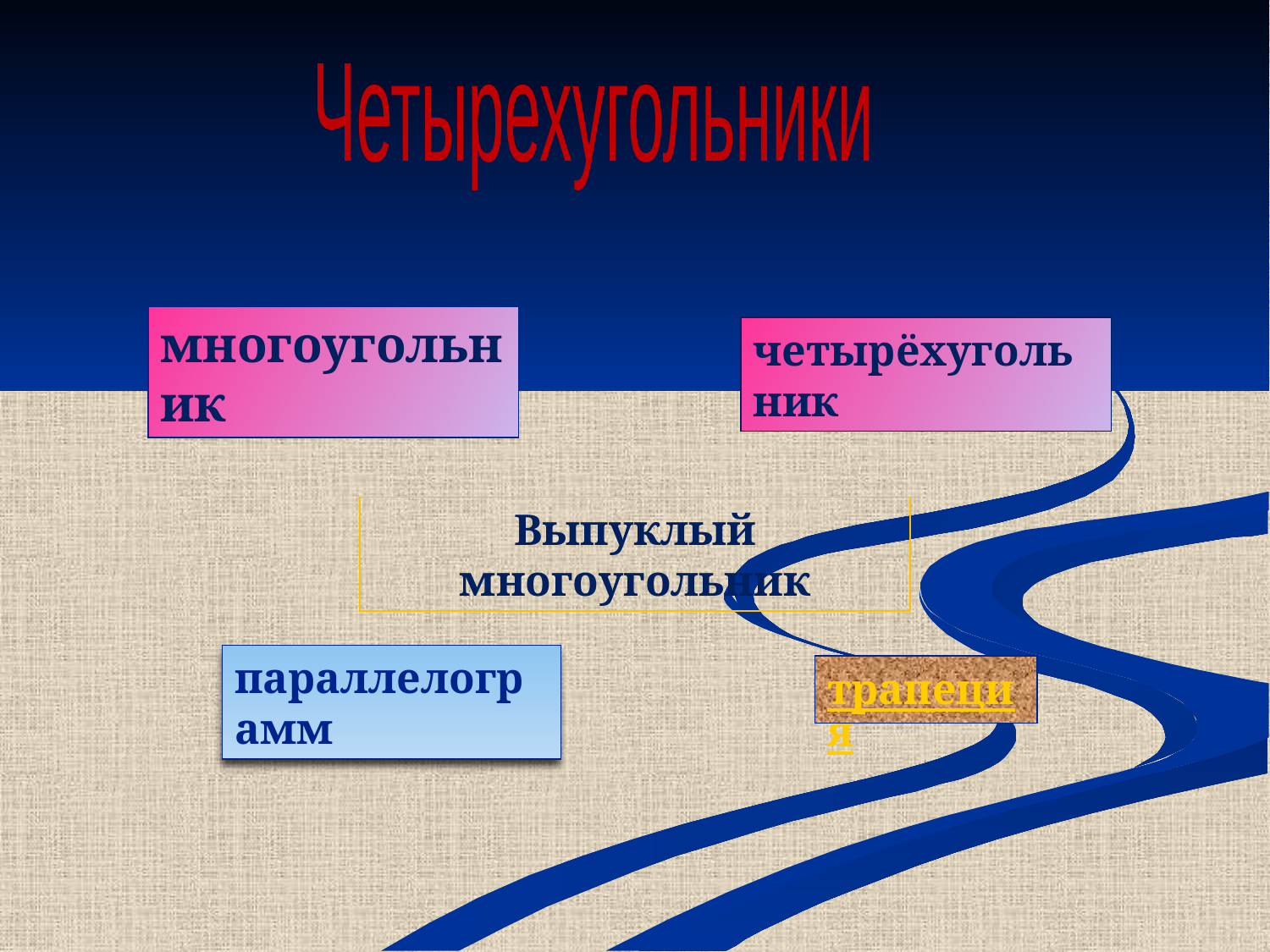

Четырехугольники
многоугольник
четырёхугольник
Выпуклый многоугольник
параллелограмм
трапеция